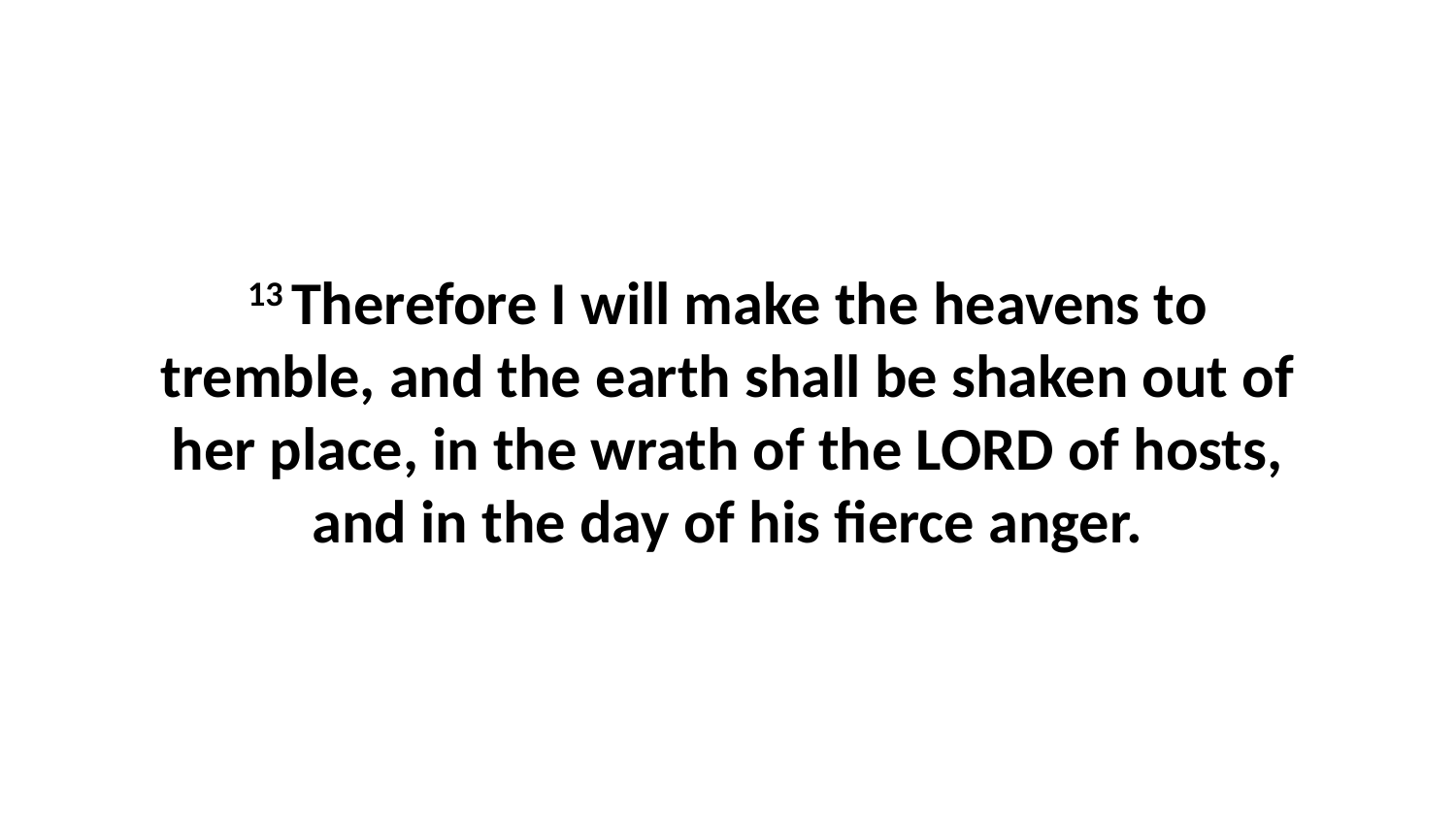

13 Therefore I will make the heavens to tremble, and the earth shall be shaken out of her place, in the wrath of the LORD of hosts, and in the day of his fierce anger.